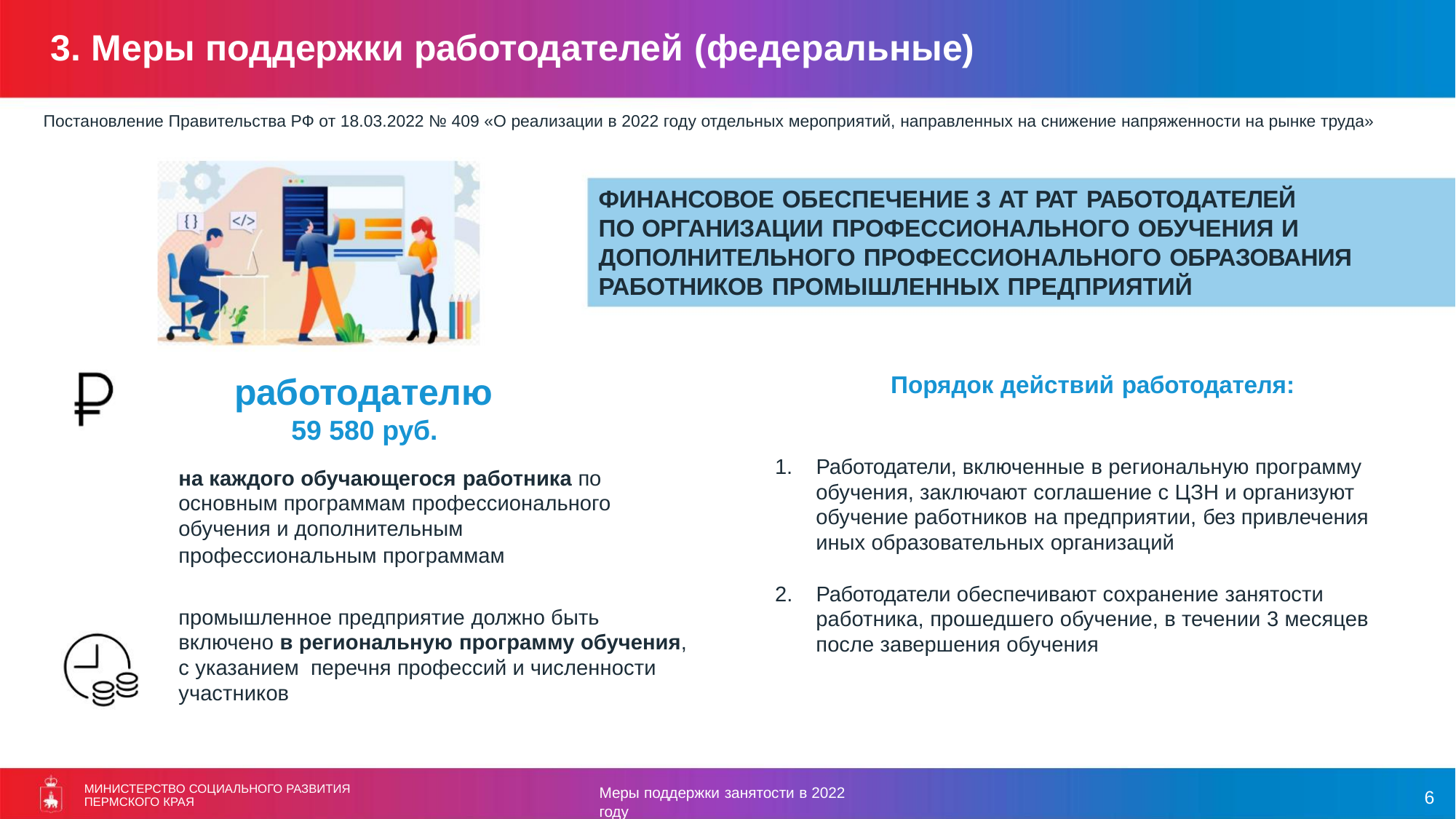

3. Меры поддержки работодателей (федеральные)
Постановление Правительства РФ от 18.03.2022 № 409 «О реализации в 2022 году отдельных мероприятий, направленных на снижение напряженности на рынке труда»
ФИНАНСОВОЕ ОБЕСПЕЧЕНИЕ З АТ РАТ РАБОТОДАТЕЛЕЙ
ПО ОРГАНИЗАЦИИ ПРОФЕССИОНАЛЬНОГО ОБУЧЕНИЯ И
ДОПОЛНИТЕЛЬНОГО ПРОФЕССИОНАЛЬНОГО ОБРАЗОВАНИЯ
РАБОТНИКОВ ПРОМЫШЛЕННЫХ ПРЕДПРИЯТИЙ
Порядок действий работодателя:
работодателю
59 580 руб.
1. Работодатели, включенные в региональную программу
обучения, заключают соглашение с ЦЗН и организуют
обучение работников на предприятии, без привлечения
иных образовательных организаций
на каждого обучающегося работника по
основным программам профессионального
обучения и дополнительным
профессиональным программам
2. Работодатели обеспечивают сохранение занятости
работника, прошедшего обучение, в течении 3 месяцев
после завершения обучения
промышленное предприятие должно быть
включено в региональную программу обучения,
с указанием перечня профессий и численности
участников
МИНИСТЕРСТВО СОЦИАЛЬНОГО РАЗВИТИЯ
ПЕРМСКОГО КРАЯ
Меры поддержки занятости в 2022 году
6